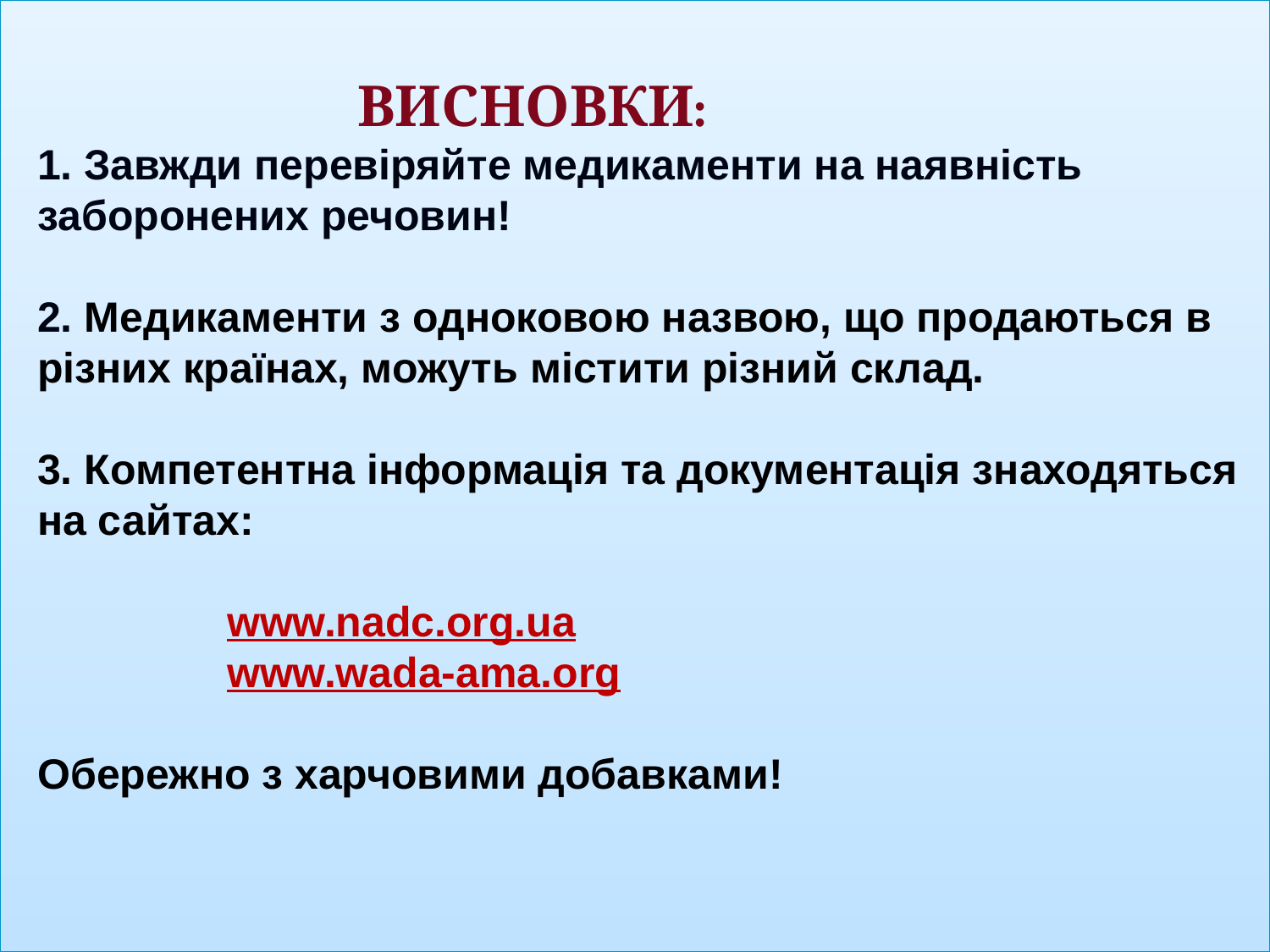

# ВИСНОВКИ: 1. Завжди перевіряйте медикаменти на наявність заборонених речовин! 2. Медикаменти з одноковою назвою, що продаються в різних країнах, можуть містити різний склад. 3. Компетентна інформація та документація знаходяться на сайтах: www.nadc.org.ua www.wada-ama.org Обережно з харчовими добавками!